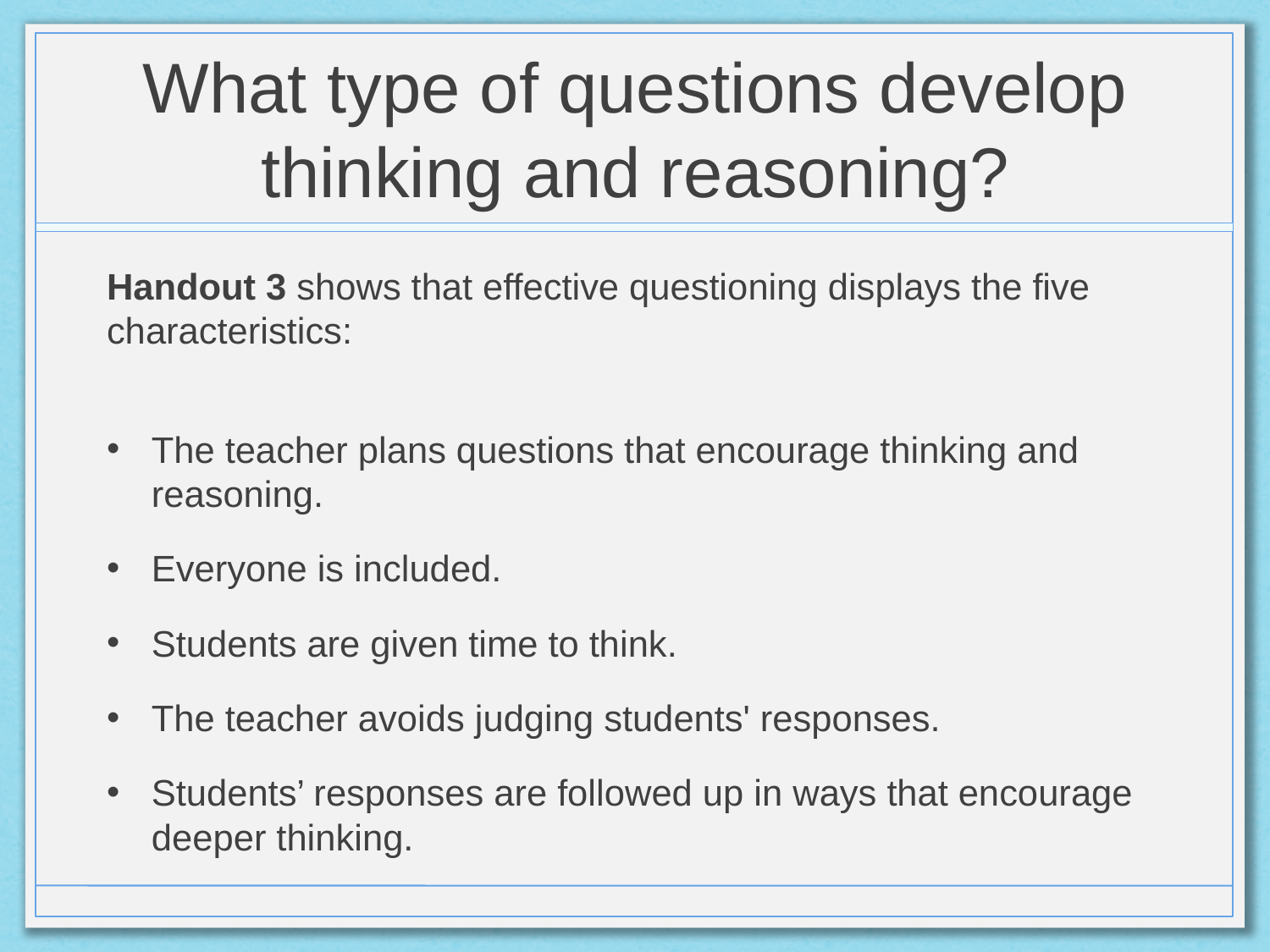

# What type of questions develop thinking and reasoning?
Handout 3 shows that effective questioning displays the five characteristics:
The teacher plans questions that encourage thinking and reasoning.
Everyone is included.
Students are given time to think.
The teacher avoids judging students' responses.
Students’ responses are followed up in ways that encourage deeper thinking.